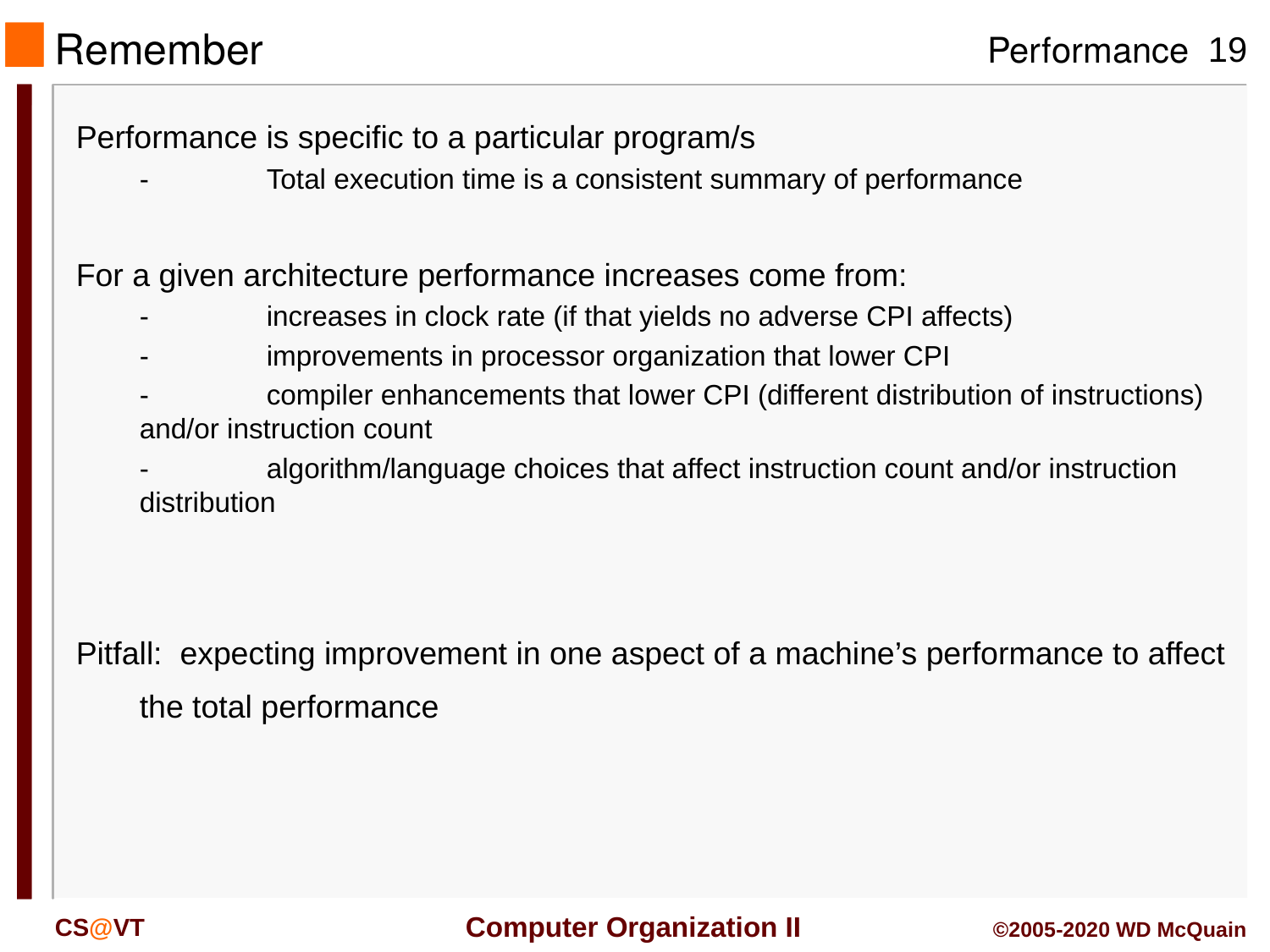

# Remember
Performance is specific to a particular program/s
	-	Total execution time is a consistent summary of performance
For a given architecture performance increases come from:
	-	increases in clock rate (if that yields no adverse CPI affects)
	-	improvements in processor organization that lower CPI
	-	compiler enhancements that lower CPI (different distribution of instructions) and/or instruction count
	-	algorithm/language choices that affect instruction count and/or instruction distribution

Pitfall:  expecting improvement in one aspect of a machine’s performance to affect the total performance